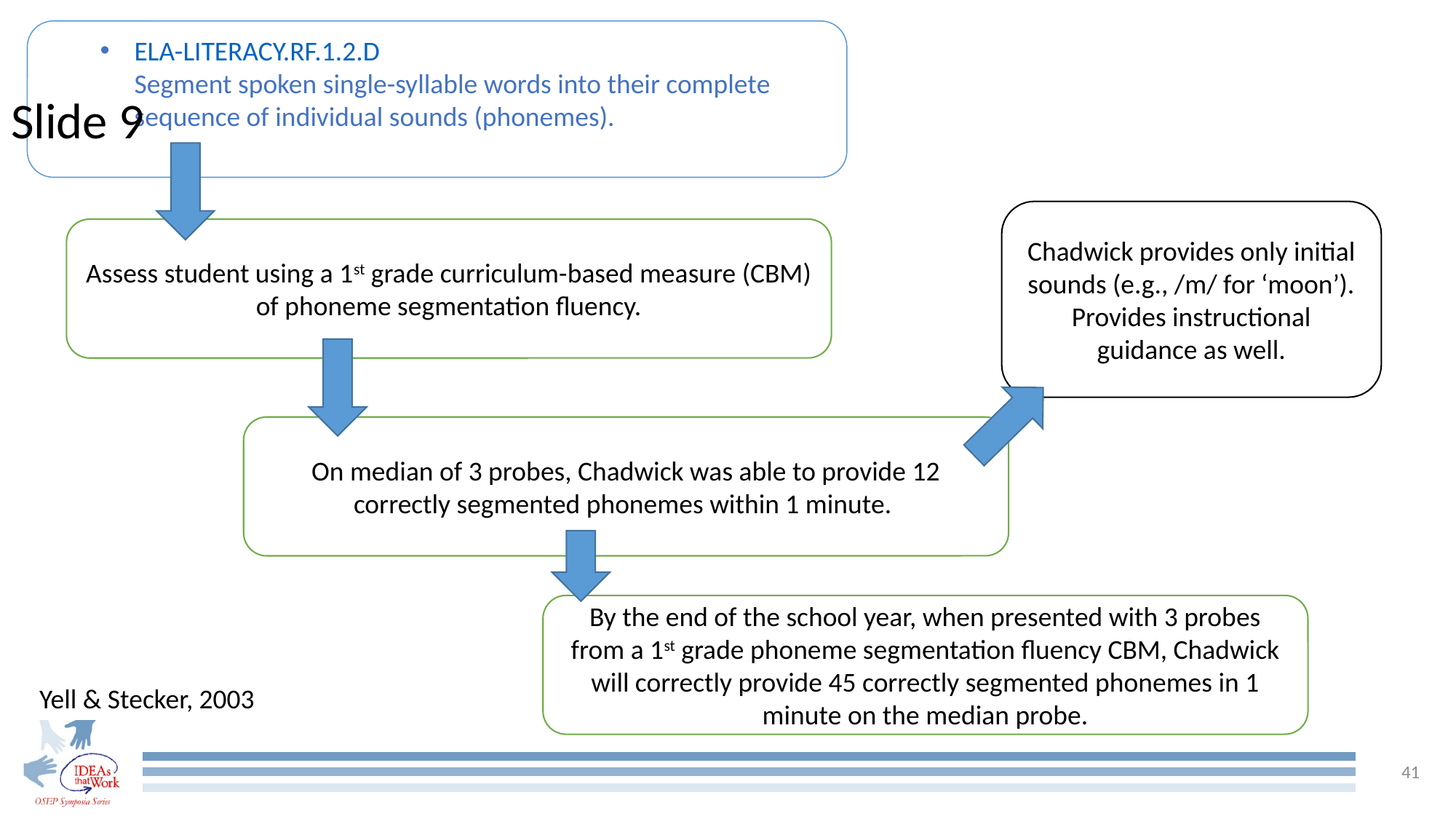

ELA-LITERACY.RF.1.2.D
Segment spoken single-syllable words into their complete sequence of individual sounds (phonemes).

Slide 9

Chadwick provides only initial sounds (e.g., /m/ for ‘moon’).
Provides instructional guidance as well.
Assess student using a 1st grade curriculum-based measure (CBM) of phoneme segmentation fluency.

On median of 3 probes, Chadwick was able to provide 12 correctly segmented phonemes within 1 minute.

By the end of the school year, when presented with 3 probes from a 1st grade phoneme segmentation fluency CBM, Chadwick will correctly provide 45 correctly segmented phonemes in 1 minute on the median probe.
Yell & Stecker, 2003
41